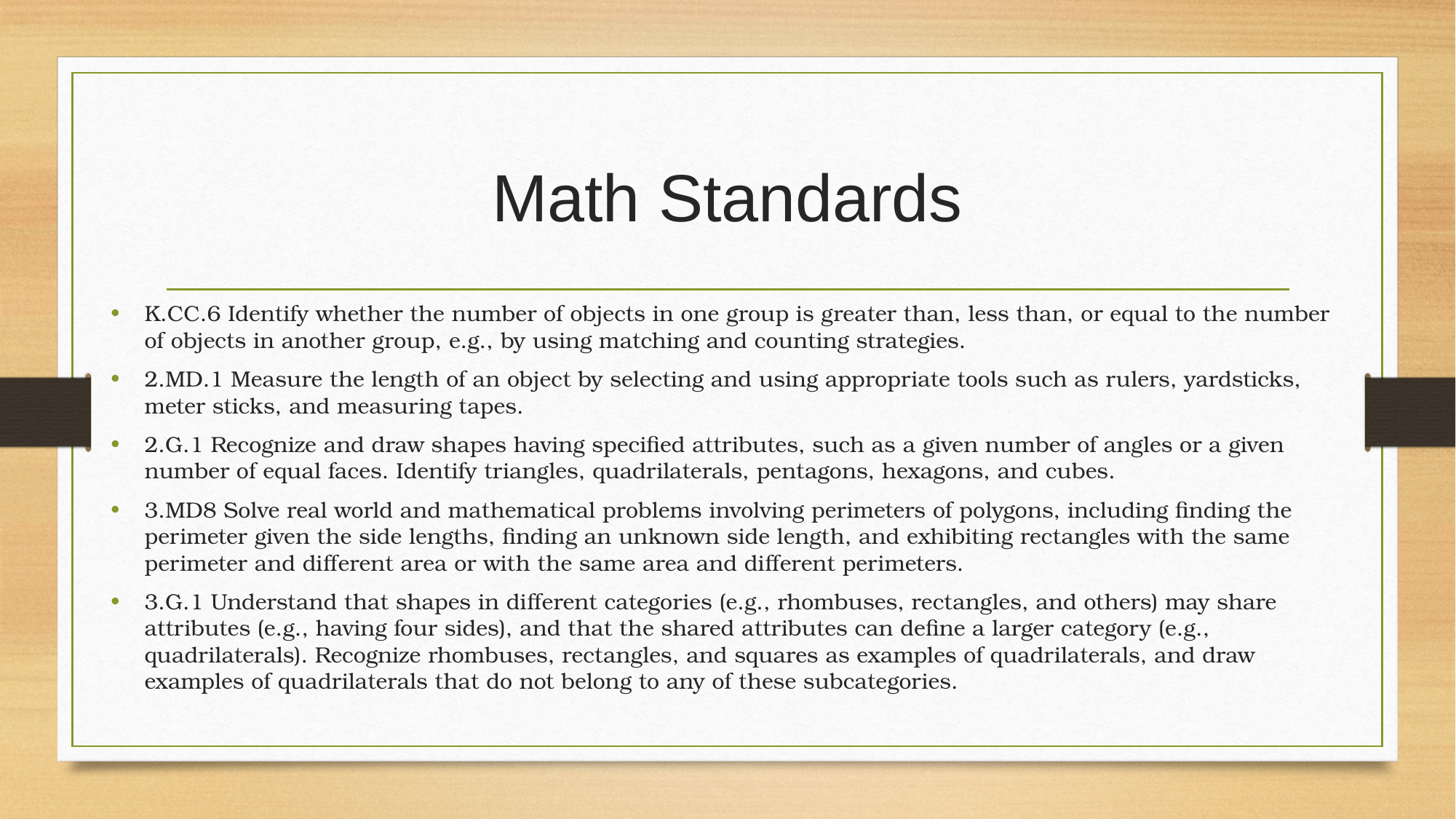

# Math Standards
K.CC.6 Identify whether the number of objects in one group is greater than, less than, or equal to the number of objects in another group, e.g., by using matching and counting strategies.
2.MD.1 Measure the length of an object by selecting and using appropriate tools such as rulers, yardsticks, meter sticks, and measuring tapes.
2.G.1 Recognize and draw shapes having specified attributes, such as a given number of angles or a given number of equal faces. Identify triangles, quadrilaterals, pentagons, hexagons, and cubes.
3.MD8 Solve real world and mathematical problems involving perimeters of polygons, including finding the perimeter given the side lengths, finding an unknown side length, and exhibiting rectangles with the same perimeter and different area or with the same area and different perimeters.
3.G.1 Understand that shapes in different categories (e.g., rhombuses, rectangles, and others) may share attributes (e.g., having four sides), and that the shared attributes can define a larger category (e.g., quadrilaterals). Recognize rhombuses, rectangles, and squares as examples of quadrilaterals, and draw examples of quadrilaterals that do not belong to any of these subcategories.